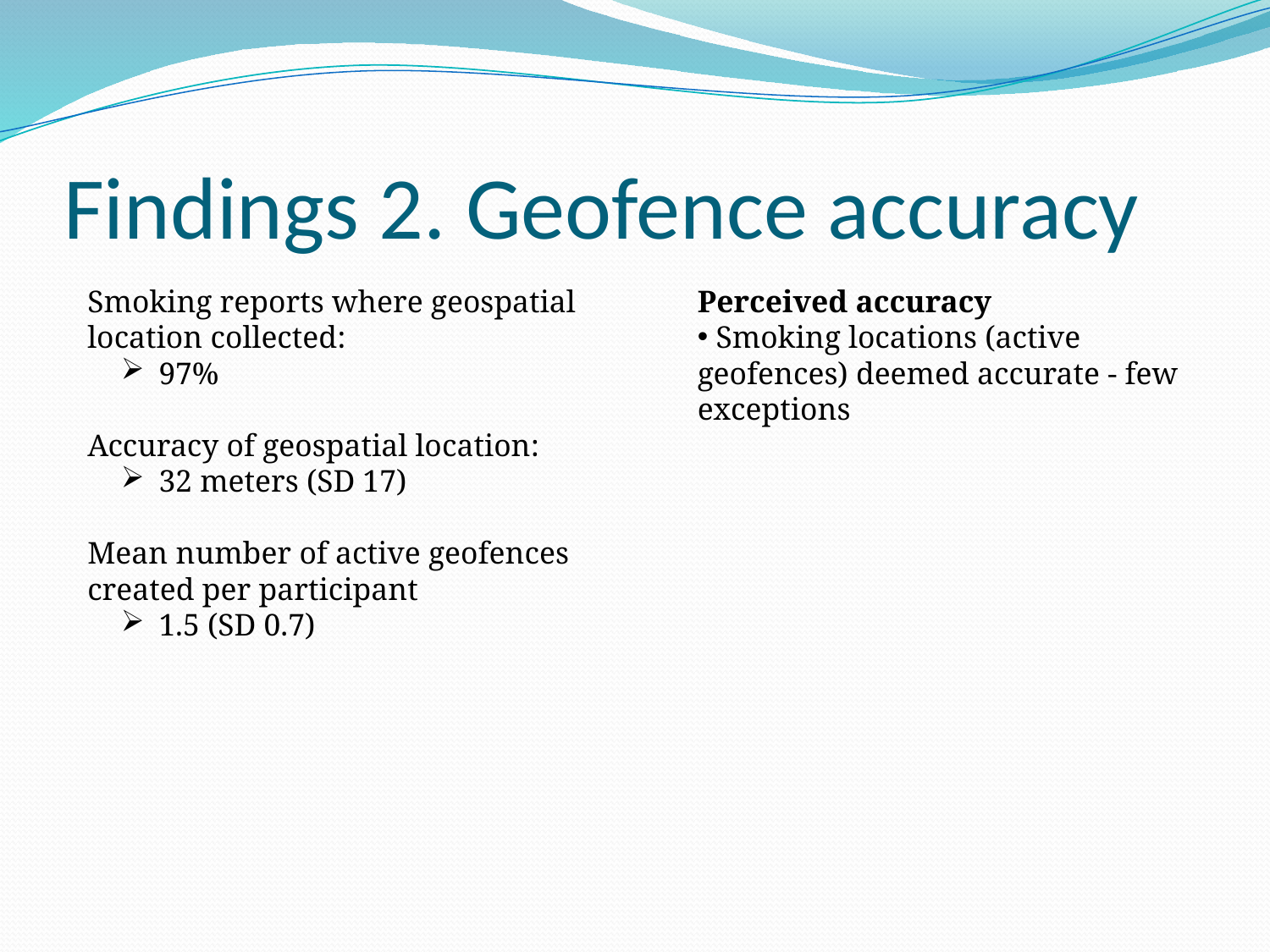

# Findings 2. Geofence accuracy
Smoking reports where geospatial location collected:
 97%

Accuracy of geospatial location:
 32 meters (SD 17)

Mean number of active geofences created per participant
 1.5 (SD 0.7)
Perceived accuracy
 Smoking locations (active geofences) deemed accurate - few exceptions